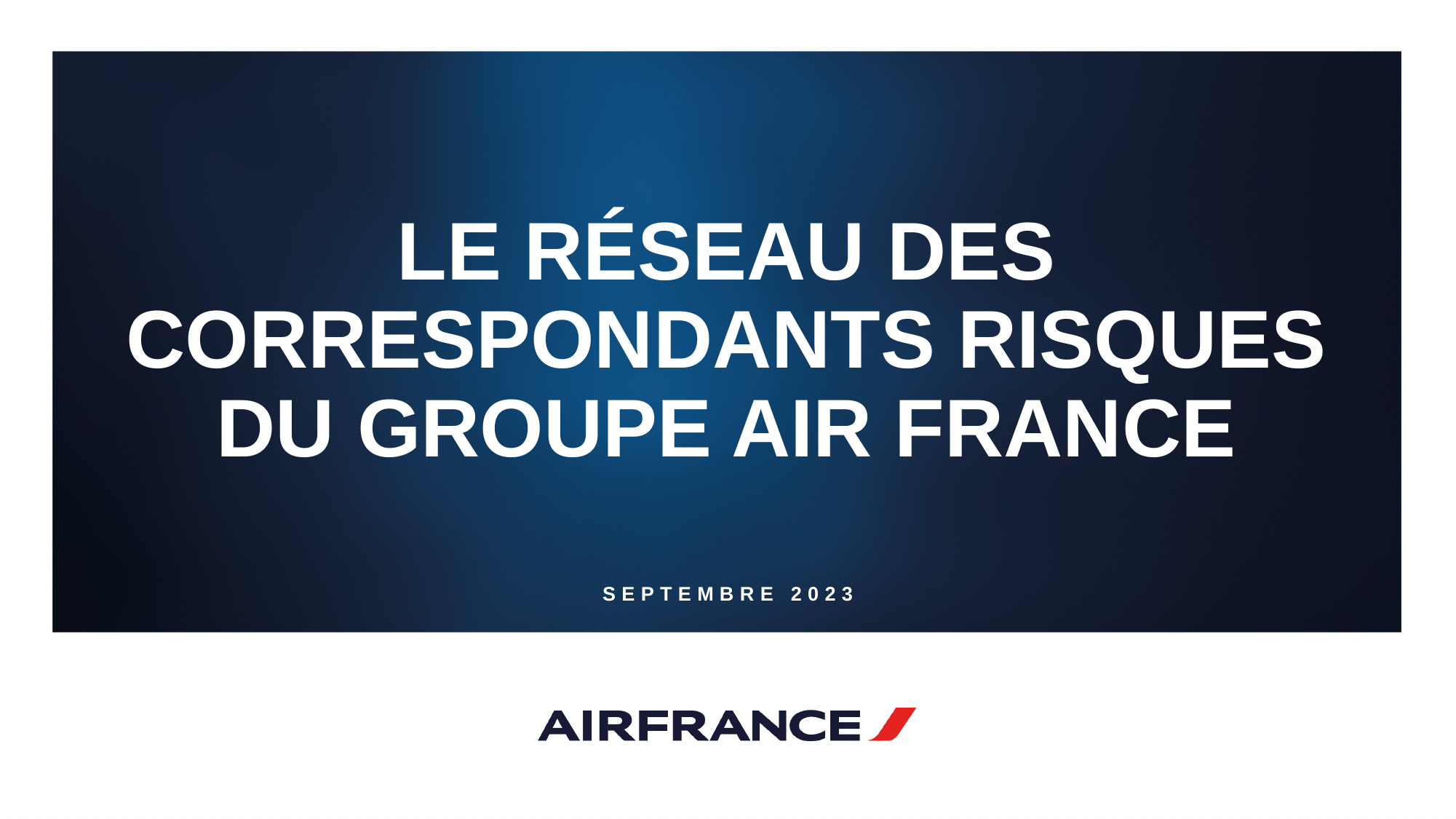

Le réseau des correspondants risques du groupe Air france
Septembre 2023